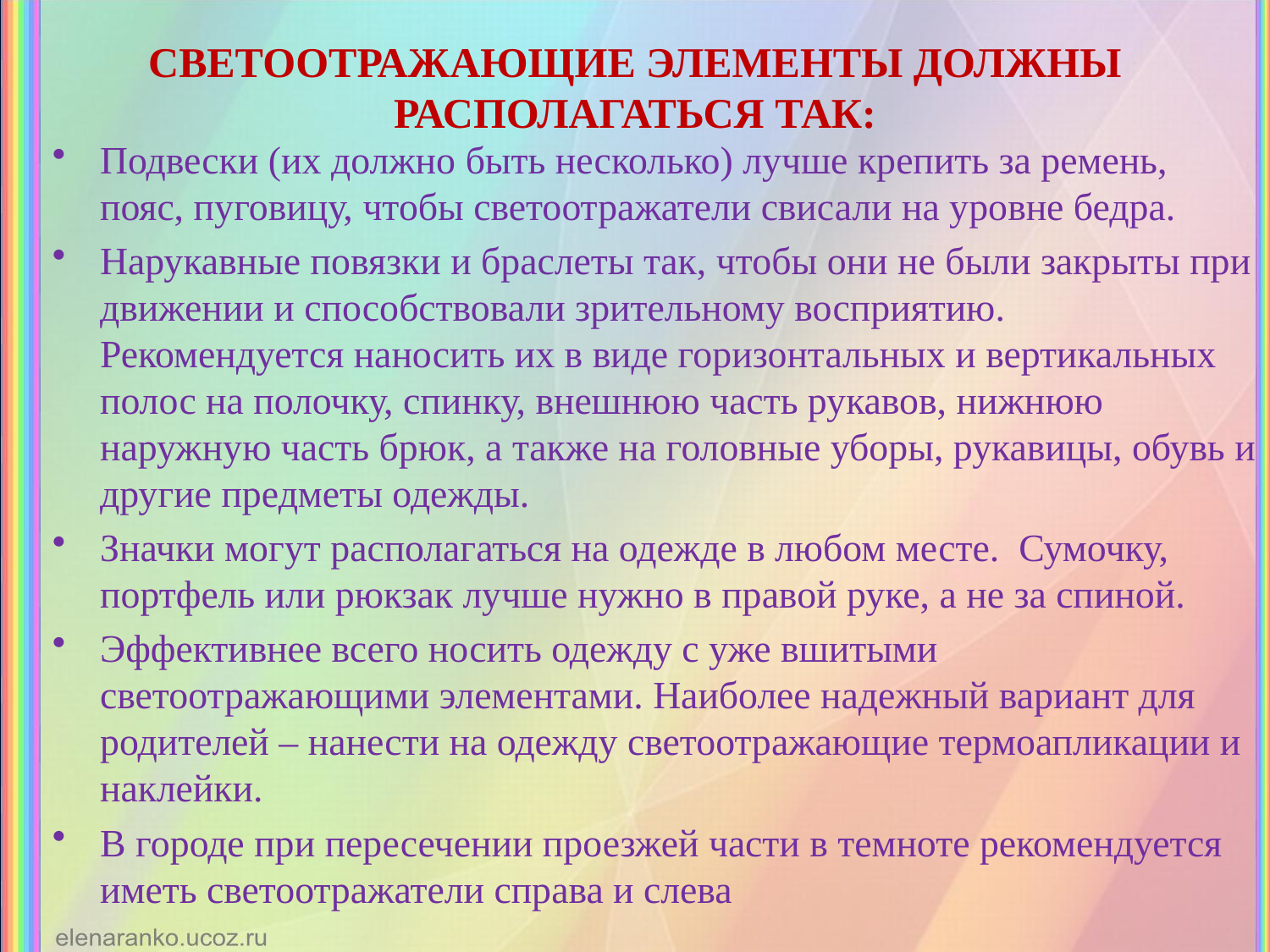

# СВЕТООТРАЖАЮЩИЕ ЭЛЕМЕНТЫ ДОЛЖНЫ РАСПОЛАГАТЬСЯ ТАК:
Подвески (их должно быть несколько) лучше крепить за ремень, пояс, пуговицу, чтобы светоотражатели свисали на уровне бедра.
Нарукавные повязки и браслеты так, чтобы они не были закрыты при движении и способствовали зрительному восприятию. Рекомендуется наносить их в виде горизонтальных и вертикальных полос на полочку, спинку, внешнюю часть рукавов, нижнюю наружную часть брюк, а также на головные уборы, рукавицы, обувь и другие предметы одежды.
Значки могут располагаться на одежде в любом месте.  Сумочку, портфель или рюкзак лучше нужно в правой руке, а не за спиной.
Эффективнее всего носить одежду с уже вшитыми светоотражающими элементами. Наиболее надежный вариант для родителей – нанести на одежду светоотражающие термоапликации и наклейки.
В городе при пересечении проезжей части в темноте рекомендуется иметь светоотражатели справа и слева